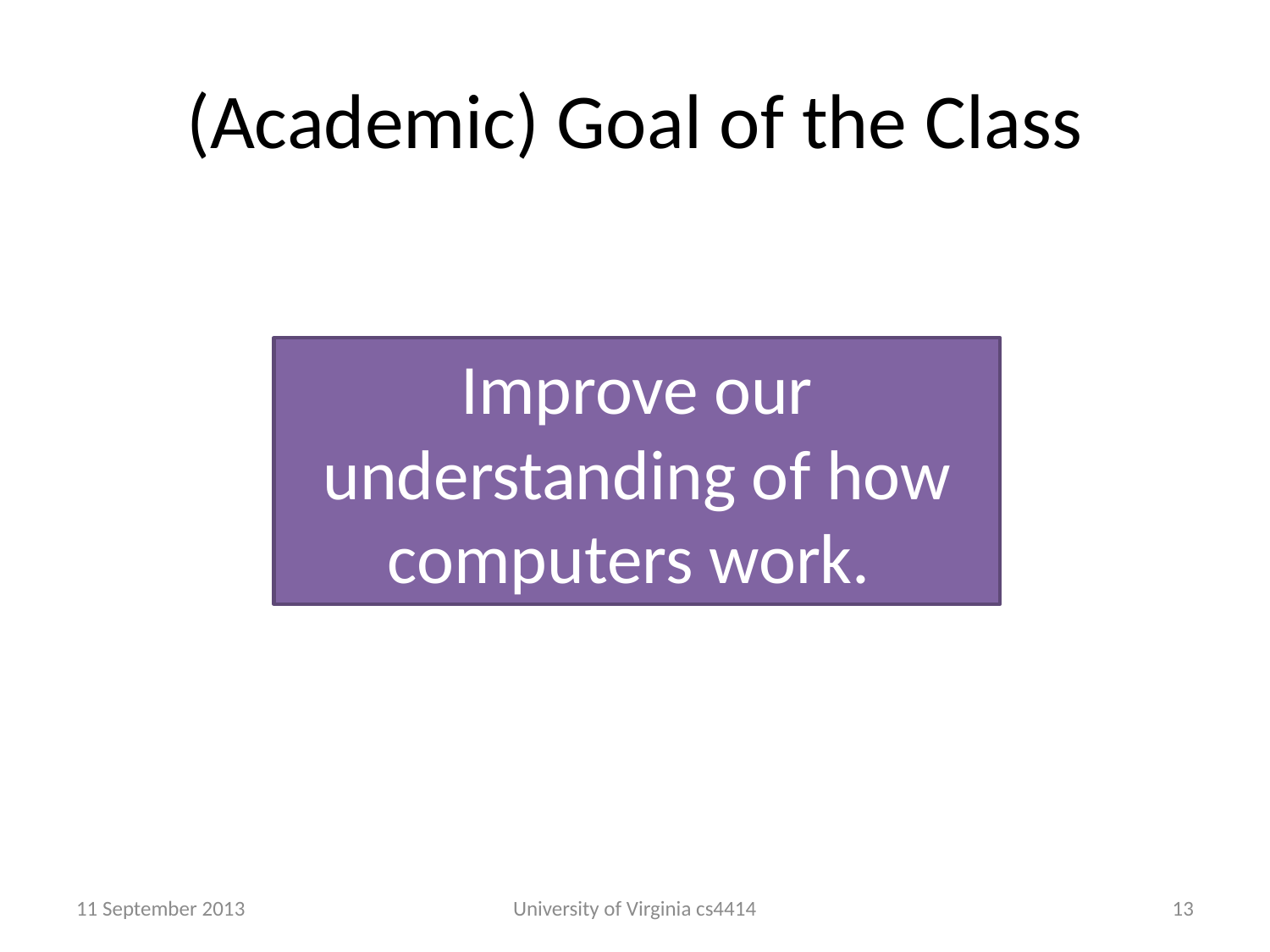

# (Academic) Goal of the Class
Improve our understanding of how computers work.
11 September 2013
University of Virginia cs4414
13